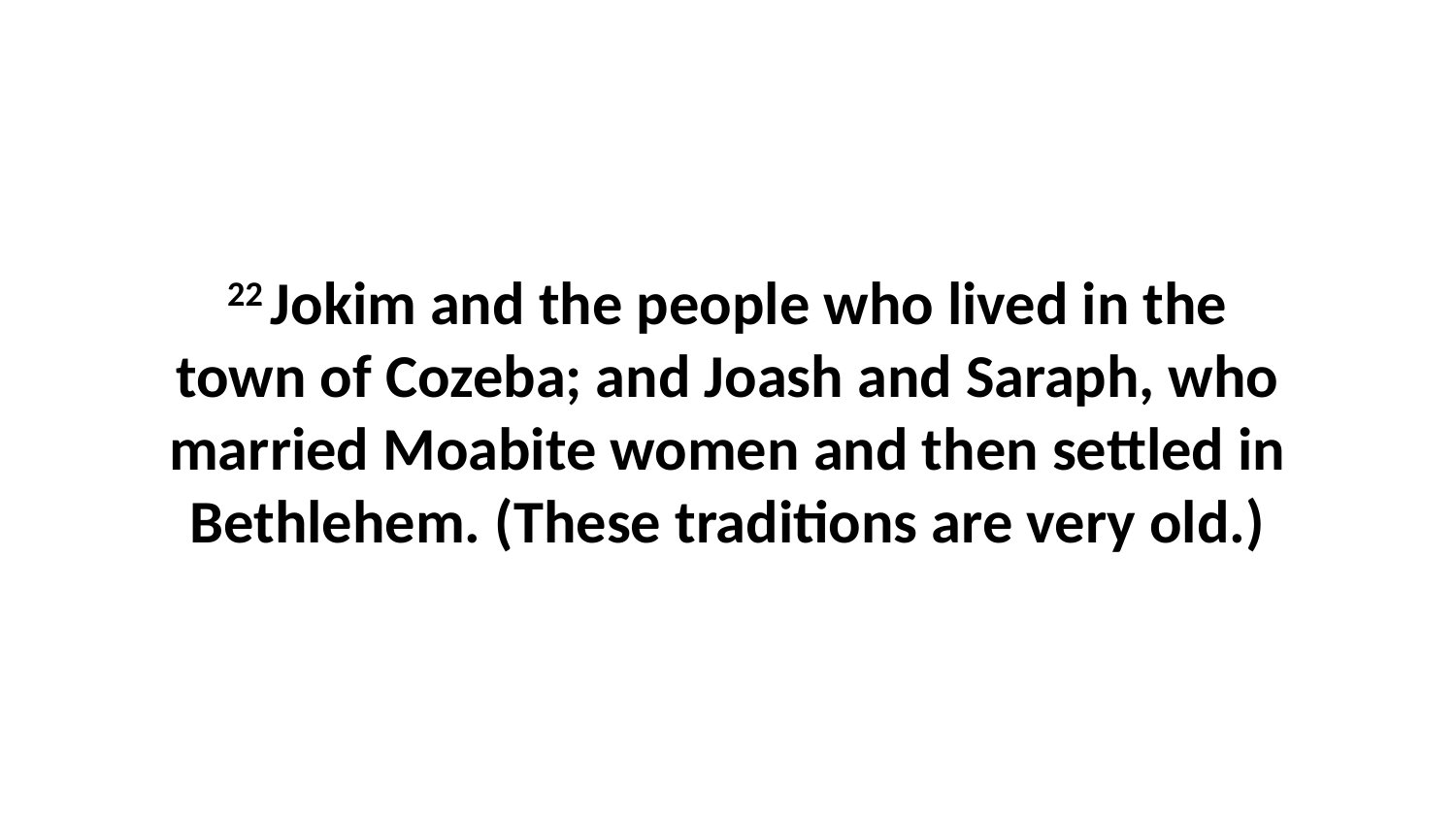

22 Jokim and the people who lived in the town of Cozeba; and Joash and Saraph, who married Moabite women and then settled in Bethlehem. (These traditions are very old.)